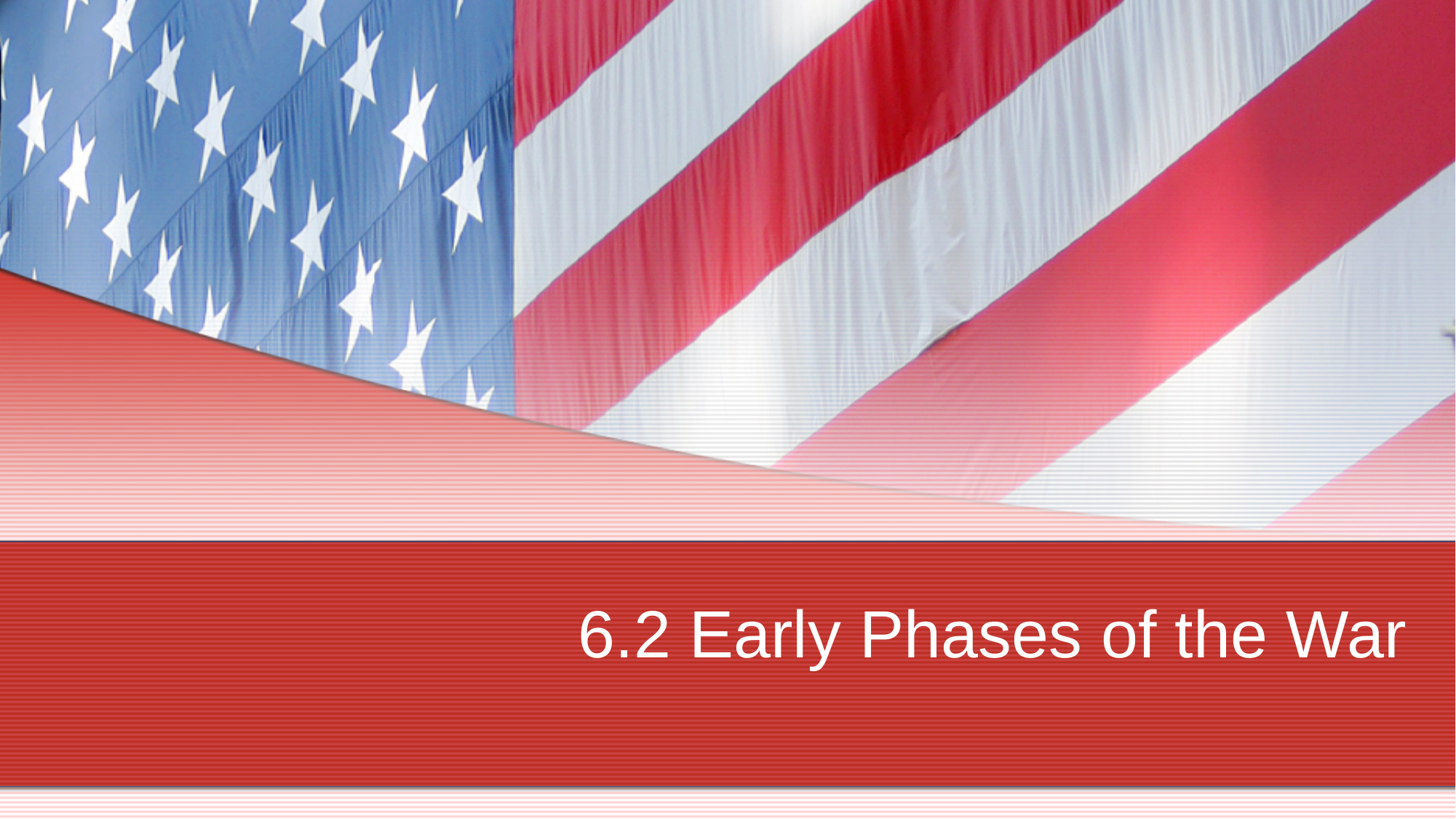

# 6.2 Early Phases of the War